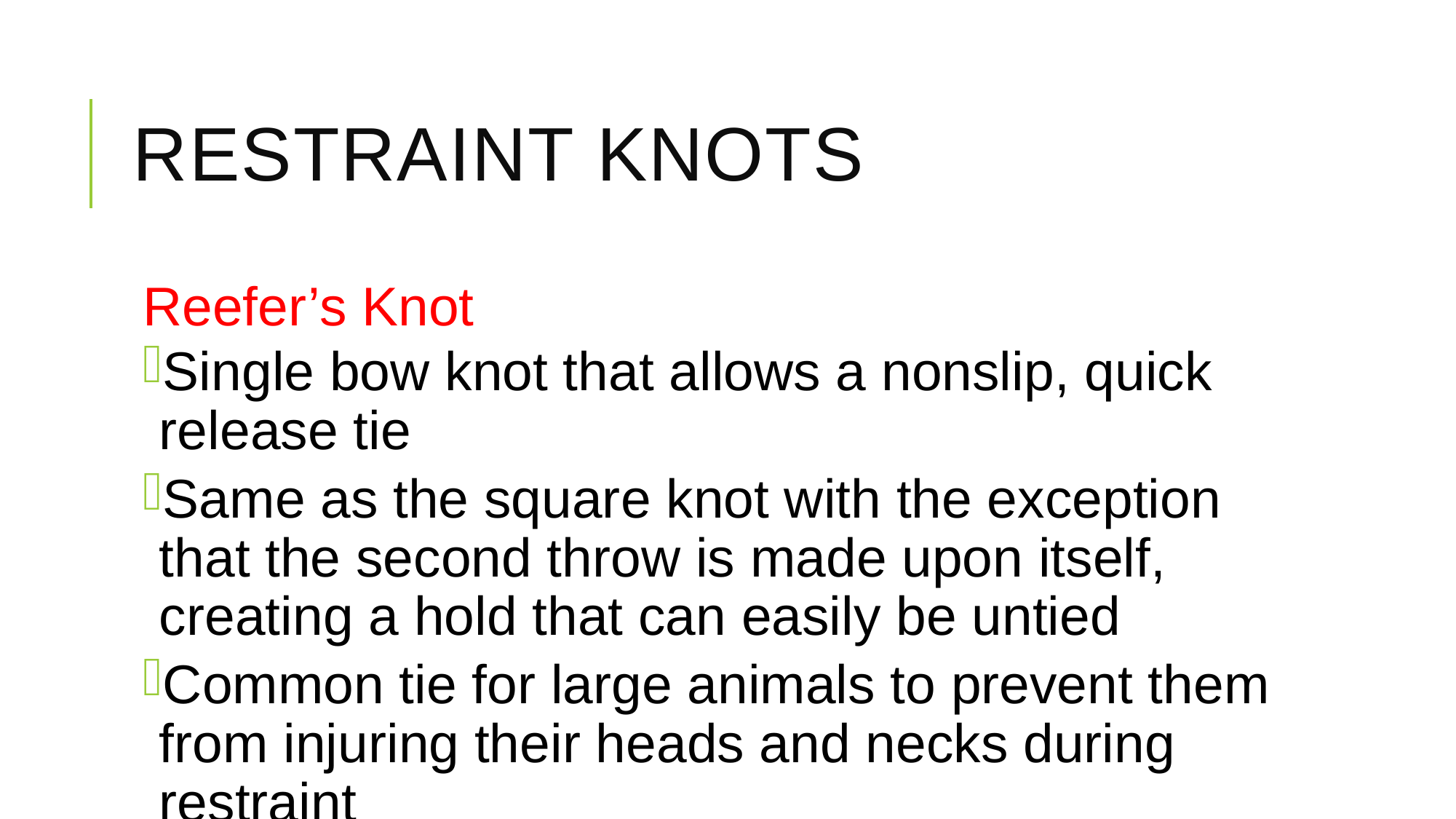

# Restraint Knots
Reefer’s Knot
Single bow knot that allows a nonslip, quick release tie
Same as the square knot with the exception that the second throw is made upon itself, creating a hold that can easily be untied
Common tie for large animals to prevent them from injuring their heads and necks during restraint